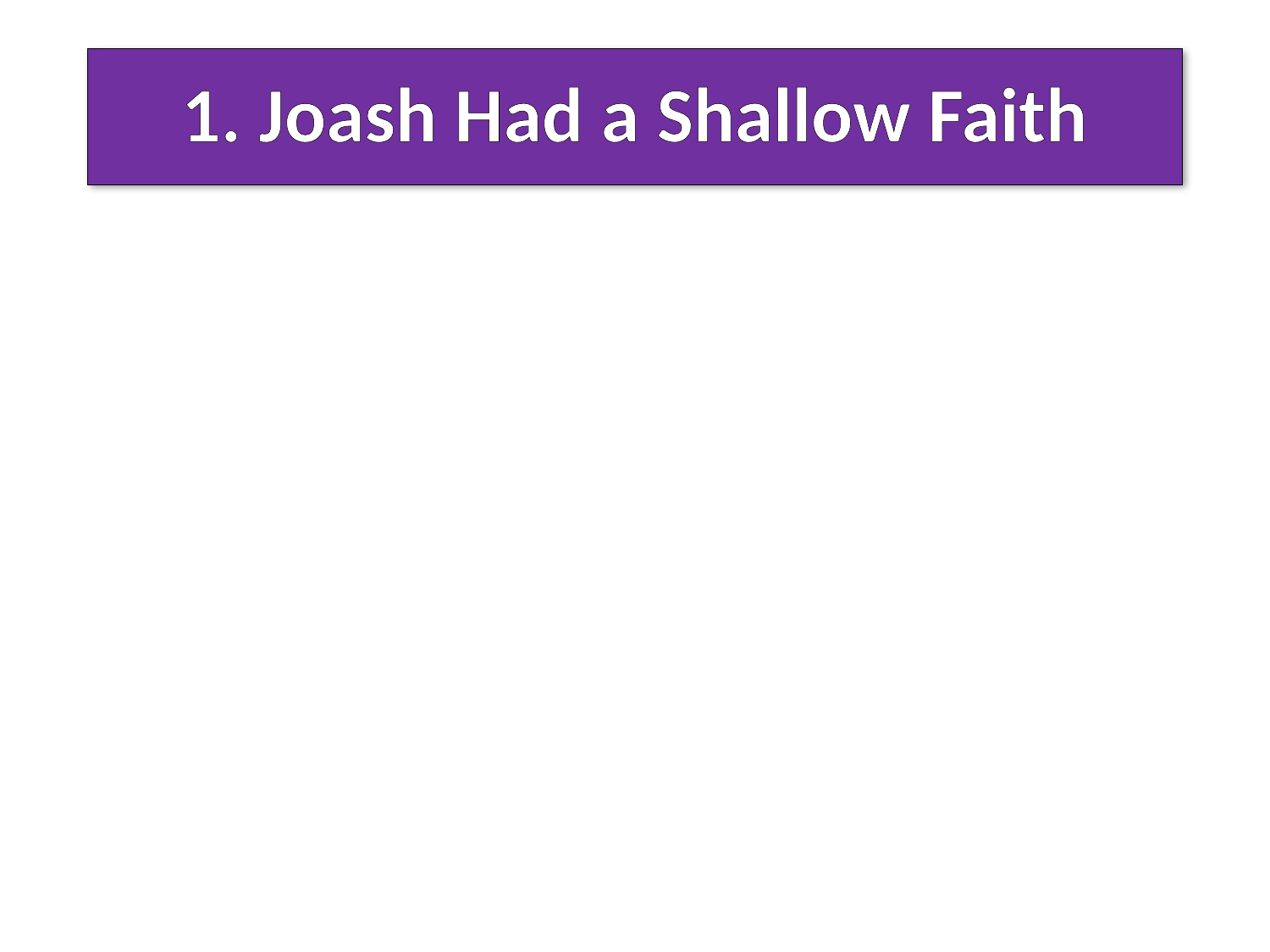

# 1. Joash Had a Shallow Faith